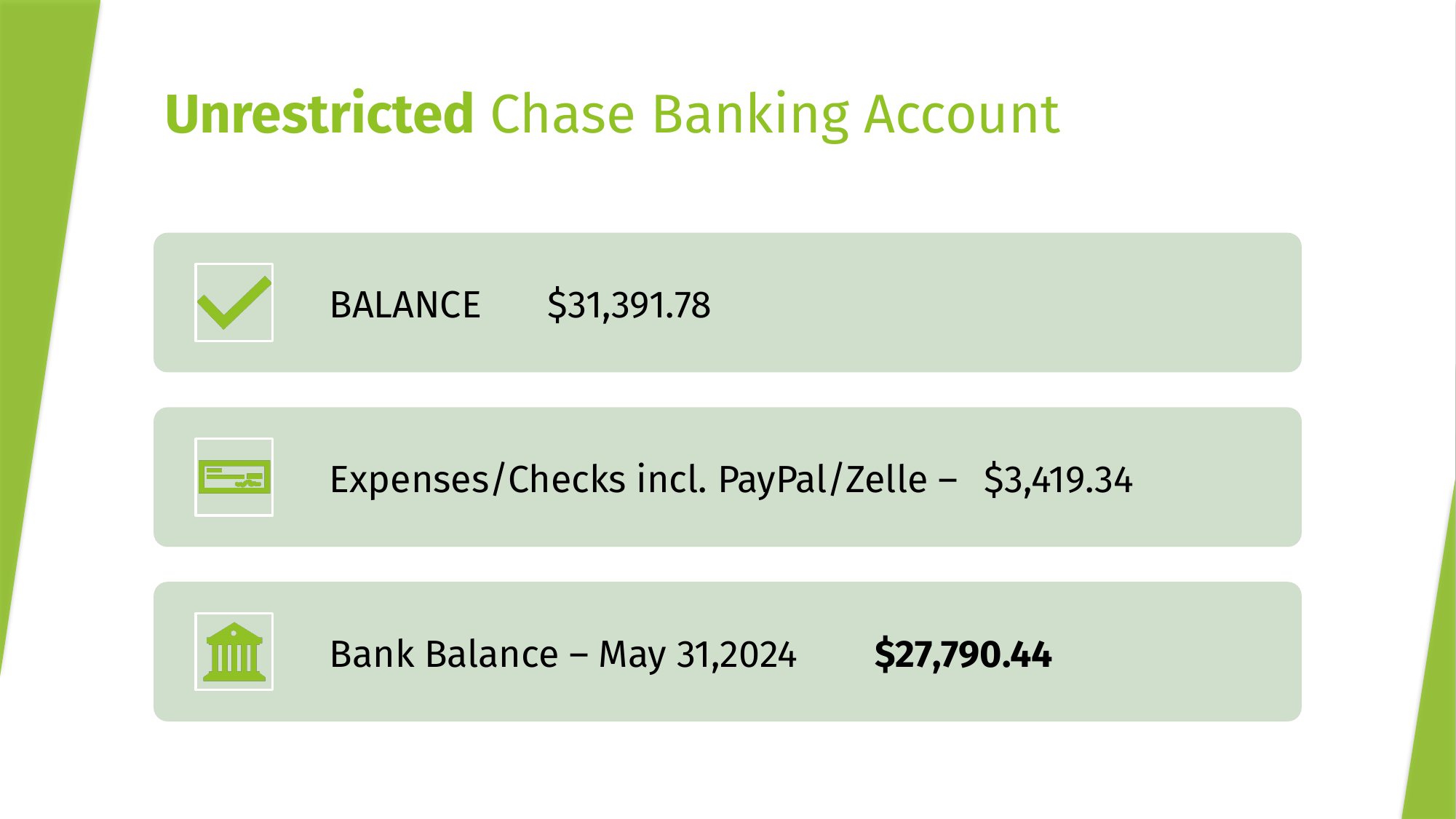

Unrestricted Chase Banking Account
BALANCE 	$31,391.78
Expenses/Checks incl. PayPal/Zelle –	$3,419.34
Bank Balance – May 31,2024 	$27,790.44